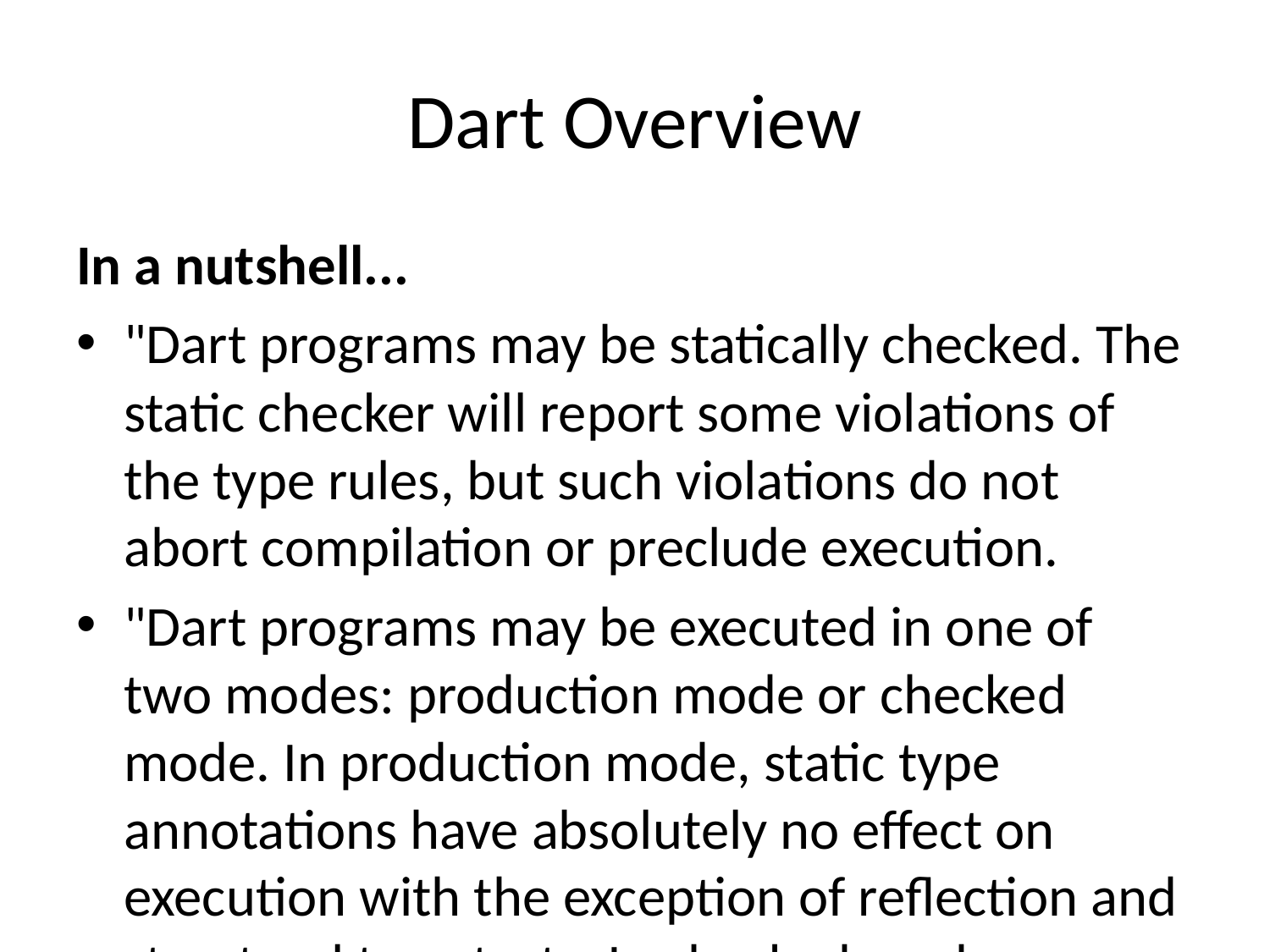

# Dart Overview
In a nutshell...
"Dart programs may be statically checked. The static checker will report some violations of the type rules, but such violations do not abort compilation or preclude execution.
"Dart programs may be executed in one of two modes: production mode or checked mode. In production mode, static type annotations have absolutely no effect on execution with the exception of reflection and structural type tests. In checked mode, assignments are dynamically checked, and certain violations of the type system raise exceptions at run time."